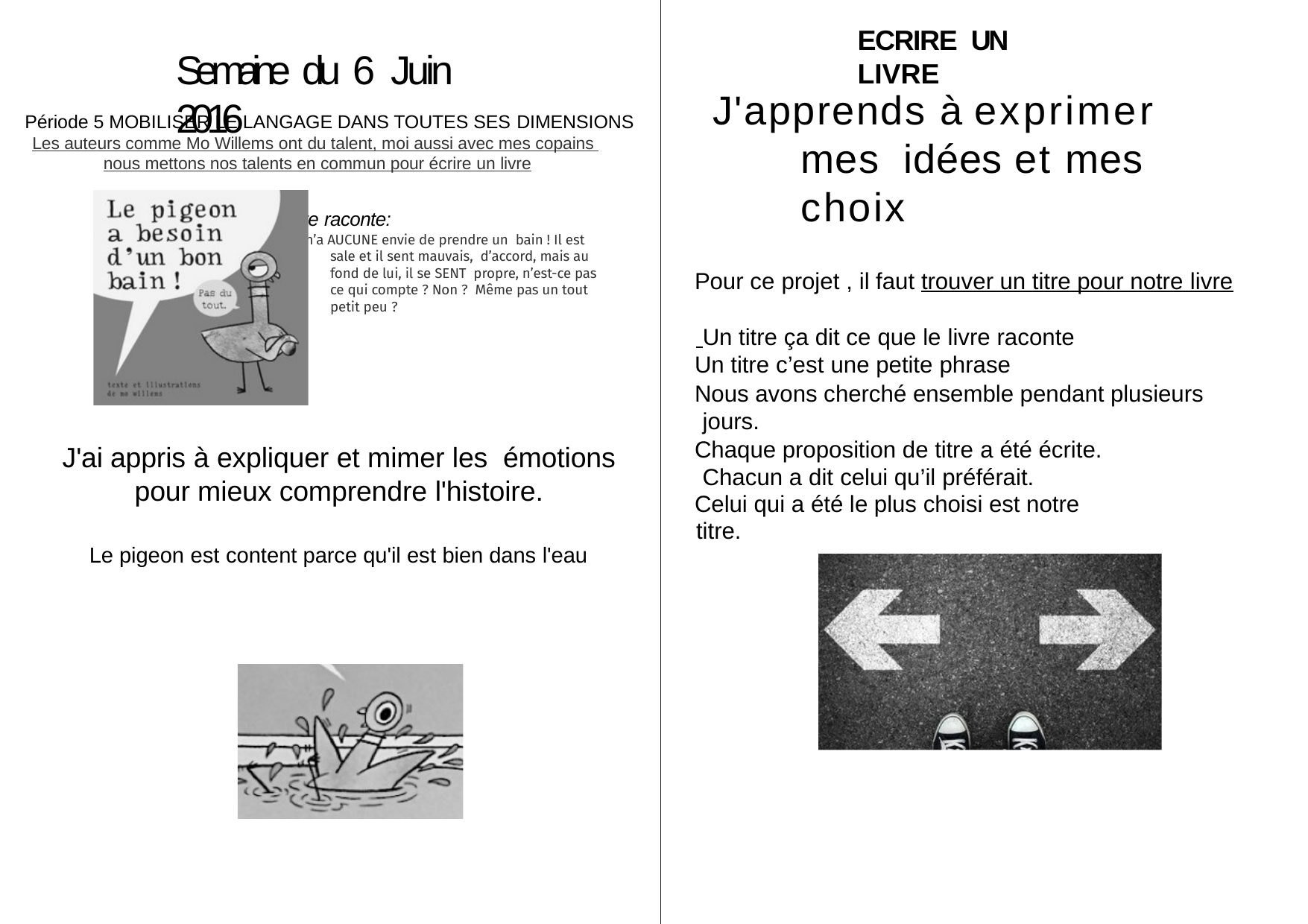

ECRIRE  UN LIVRE
# Semaine   du  6  Juin 2016
J'apprends à exprimer mes  idées et mes choix
Pour ce projet , il faut trouver un titre pour notre livre  Un titre ça dit ce que le livre raconte
Un titre c’est une petite phrase
Nous avons cherché ensemble pendant plusieurs  jours.
Chaque proposition de titre a été écrite.  Chacun a dit celui qu’il préférait.
Celui qui a été le plus choisi est notre titre.
Période 5 MOBILISER LE LANGAGE DANS TOUTES SES DIMENSIONS
Les auteurs comme Mo Willems ont du talent, moi aussi avec mes copains  nous mettons nos talents en commun pour écrire un livre

Le livre raconte:
Pigeon n’a AUCUNE envie de prendre un  bain ! Il est sale et il sent mauvais,  d’accord, mais au fond de lui, il se SENT  propre, n’est-ce pas ce qui compte ? Non ?  Même pas un tout petit peu ?

J'ai appris à expliquer et mimer les  émotions pour mieux comprendre l'histoire.

Le pigeon est content parce qu'il est bien dans l'eau